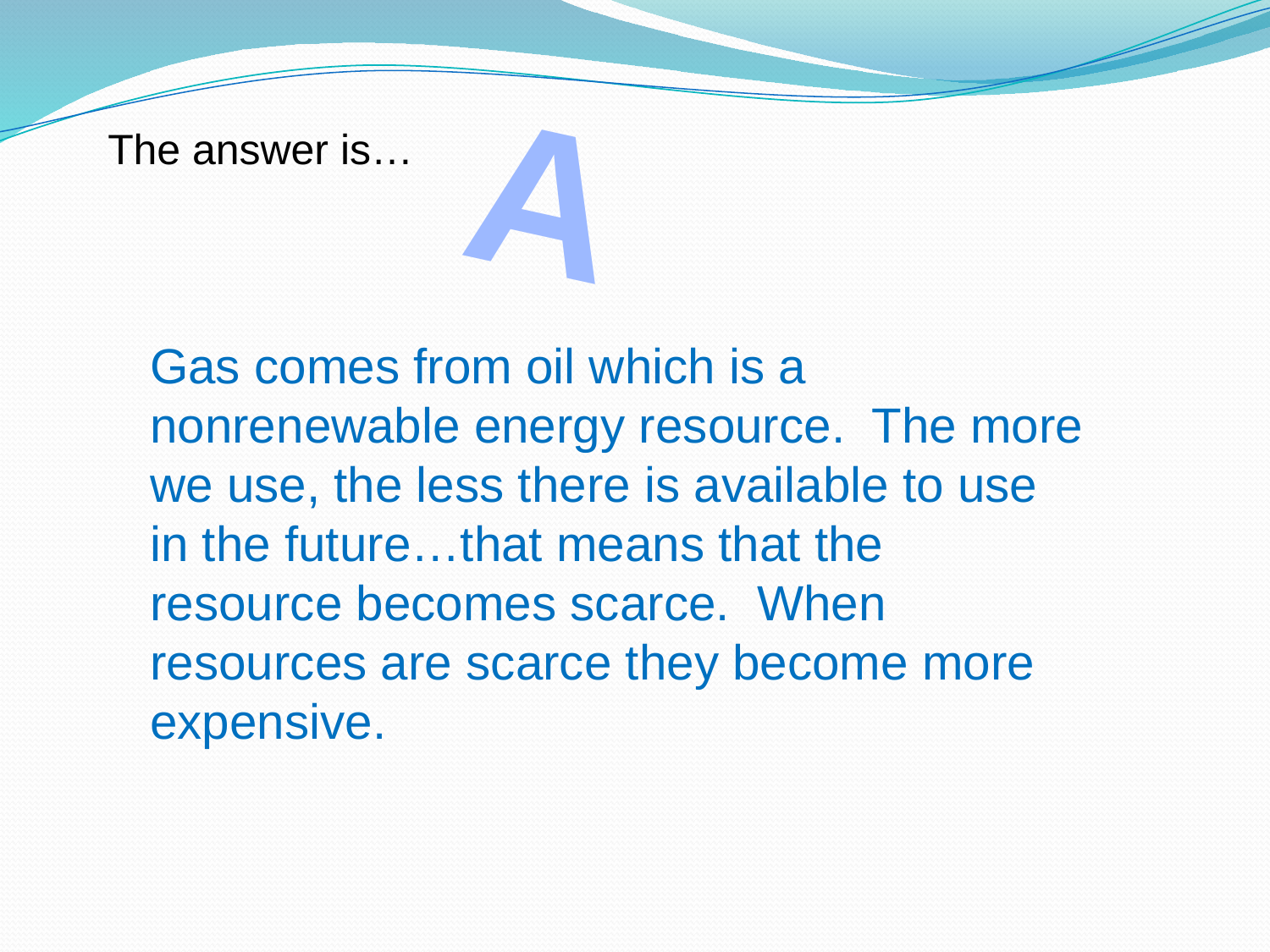

A
The answer is…

Gas comes from oil which is a nonrenewable energy resource.  The more we use, the less there is available to use in the future…that means that the resource becomes scarce.  When resources are scarce they become more expensive.